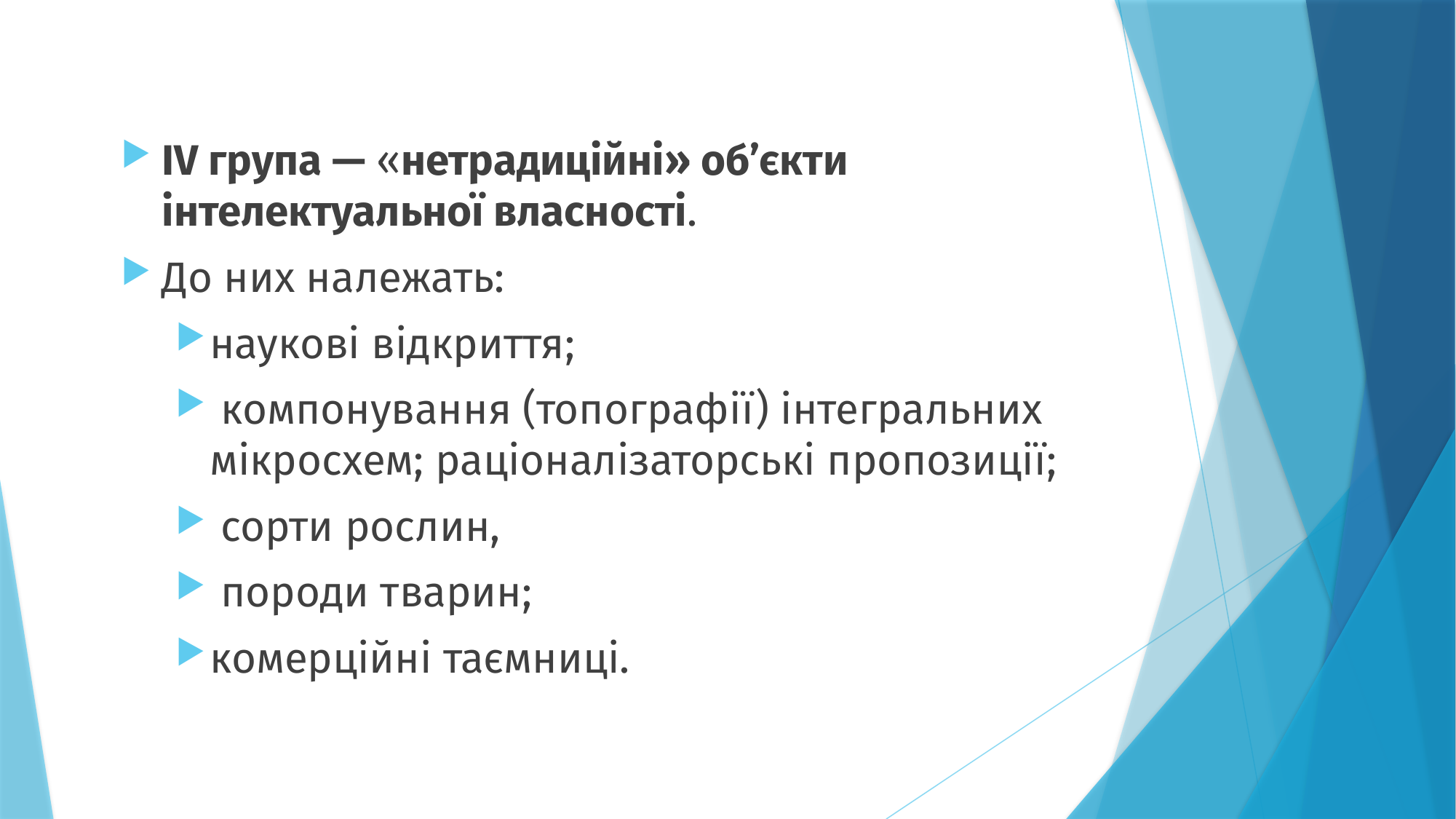

ІV група — «нетрадиційні» об’єкти інтелектуальної власності.
До них належать:
наукові відкриття;
 компонування (топографії) інтегральних мікросхем; раціоналізаторські пропозиції;
 сорти рослин,
 породи тварин;
комерційні таємниці.